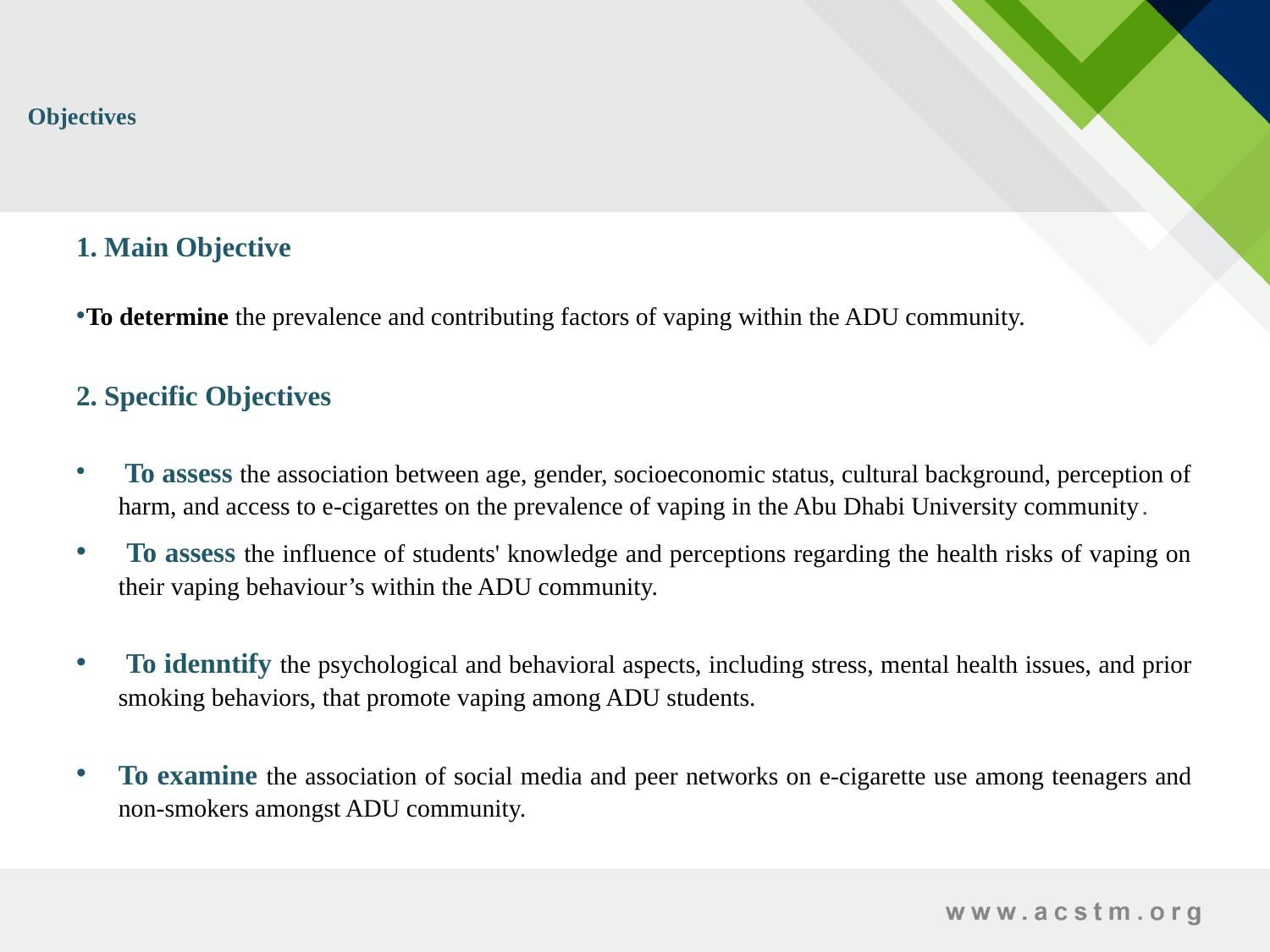

# Objectives
1. Main Objective

 To determine the prevalence and contributing factors of vaping within the ADU community.

2. Specific Objectives

 To assess the association between age, gender, socioeconomic status, cultural background, perception of harm, and access to e-cigarettes on the prevalence of vaping in the Abu Dhabi University community.
 To assess the influence of students' knowledge and perceptions regarding the health risks of vaping on their vaping behaviour’s within the ADU community.

 To idenntify the psychological and behavioral aspects, including stress, mental health issues, and prior smoking behaviors, that promote vaping among ADU students.

To examine the association of social media and peer networks on e-cigarette use among teenagers and non-smokers amongst ADU community.